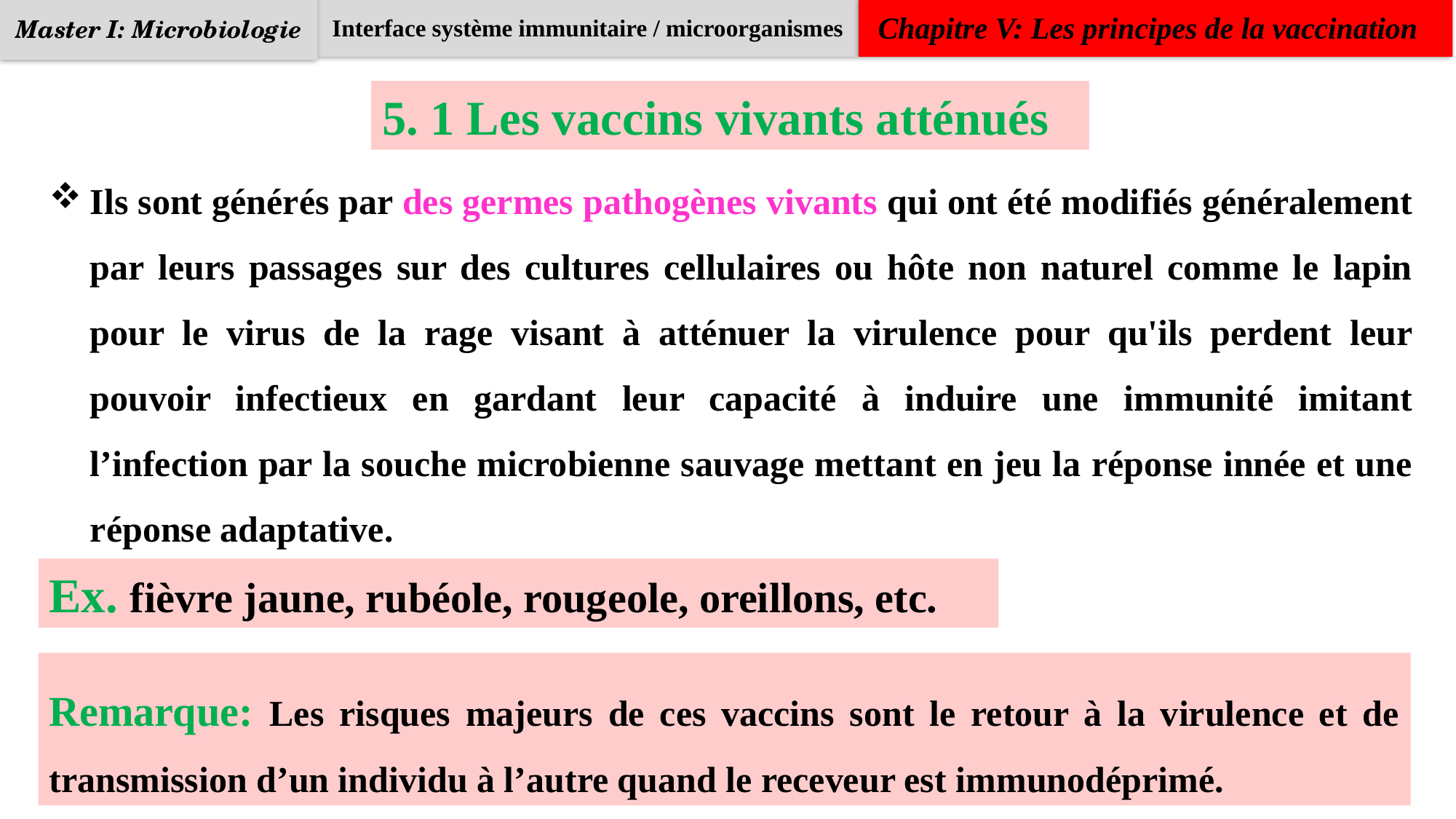

Interface système immunitaire / microorganismes
Chapitre V: Les principes de la vaccination
Master I: Microbiologie
5. 1 Les vaccins vivants atténués
Ils sont générés par des germes pathogènes vivants qui ont été modifiés généralement par leurs passages sur des cultures cellulaires ou hôte non naturel comme le lapin pour le virus de la rage visant à atténuer la virulence pour qu'ils perdent leur pouvoir infectieux en gardant leur capacité à induire une immunité imitant l’infection par la souche microbienne sauvage mettant en jeu la réponse innée et une réponse adaptative.
Ex. fièvre jaune, rubéole, rougeole, oreillons, etc.
Remarque: Les risques majeurs de ces vaccins sont le retour à la virulence et de transmission d’un individu à l’autre quand le receveur est immunodéprimé.